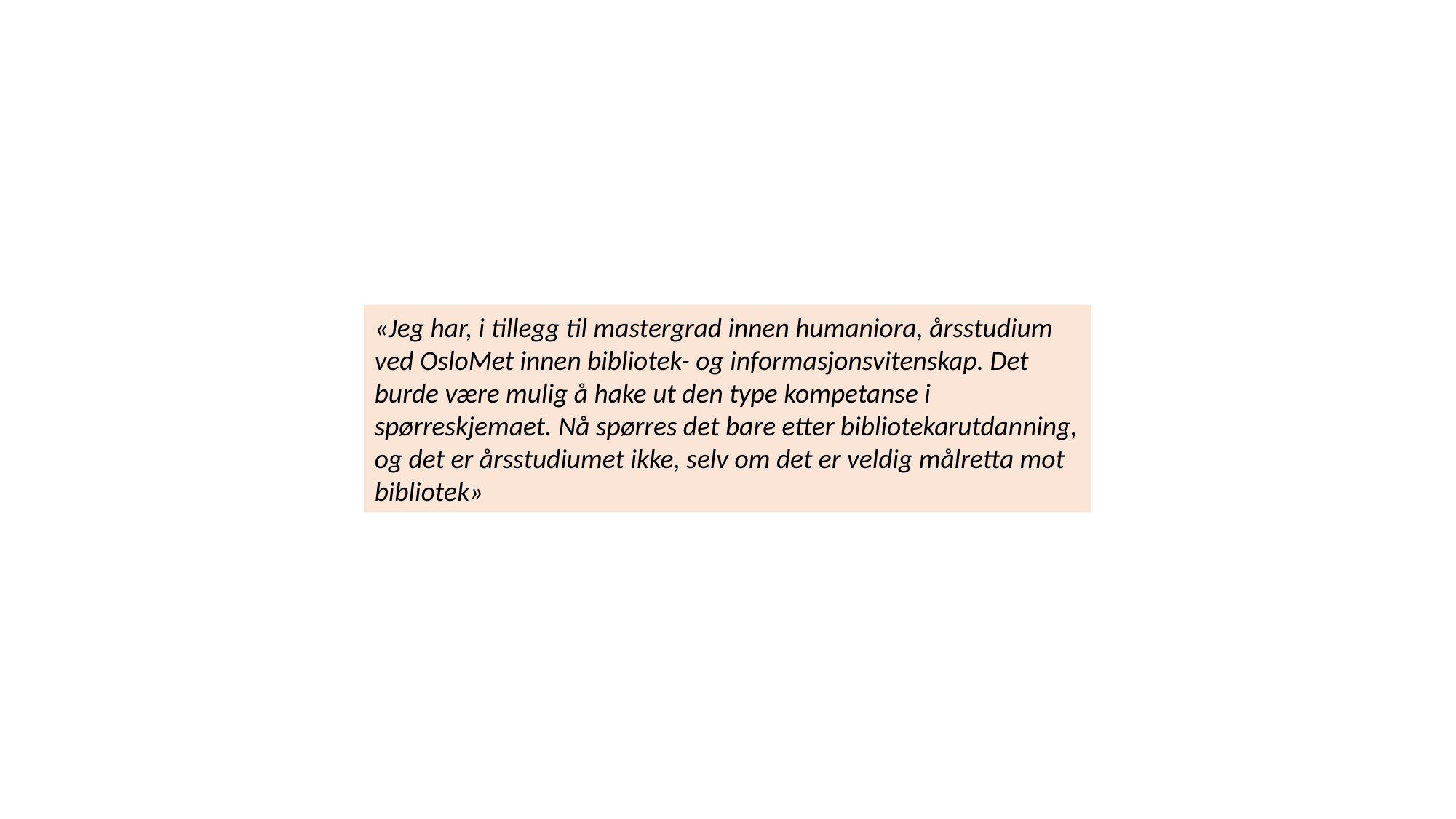

«Jeg har, i tillegg til mastergrad innen humaniora, årsstudium ved OsloMet innen bibliotek- og informasjonsvitenskap. Det burde være mulig å hake ut den type kompetanse i spørreskjemaet. Nå spørres det bare etter bibliotekarutdanning, og det er årsstudiumet ikke, selv om det er veldig målretta mot bibliotek»